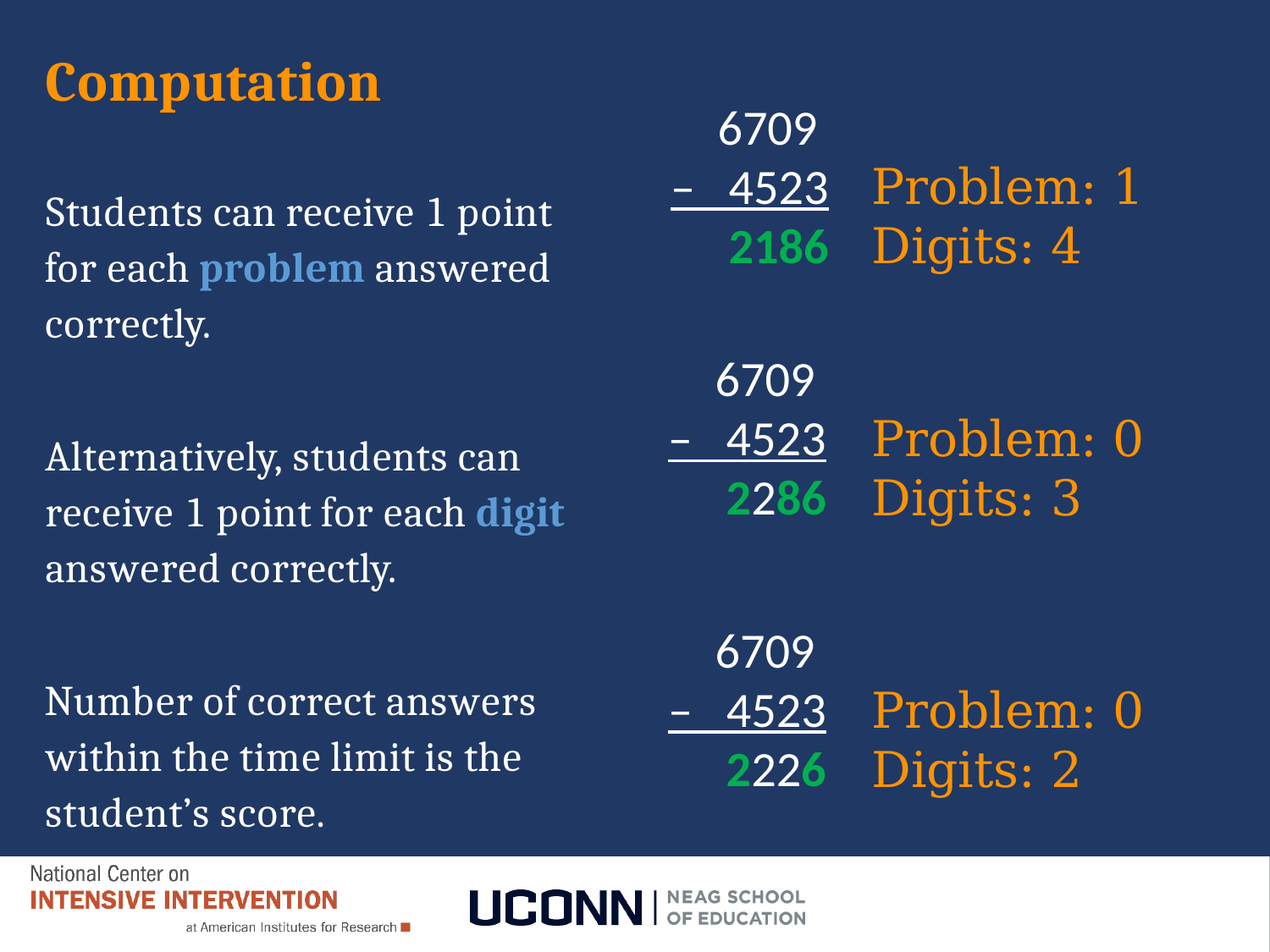

# Computation
6709
–   4523
2186

Problem: 1
Digits: 4
Students can receive 1 point for each problem answered correctly.

Alternatively, students can receive 1 point for each digit answered correctly.

Number of correct answers within the time limit is the student’s score.
6709
–   4523
2286

Problem: 0
Digits: 3
6709
–   4523
2226

Problem: 0
Digits: 2